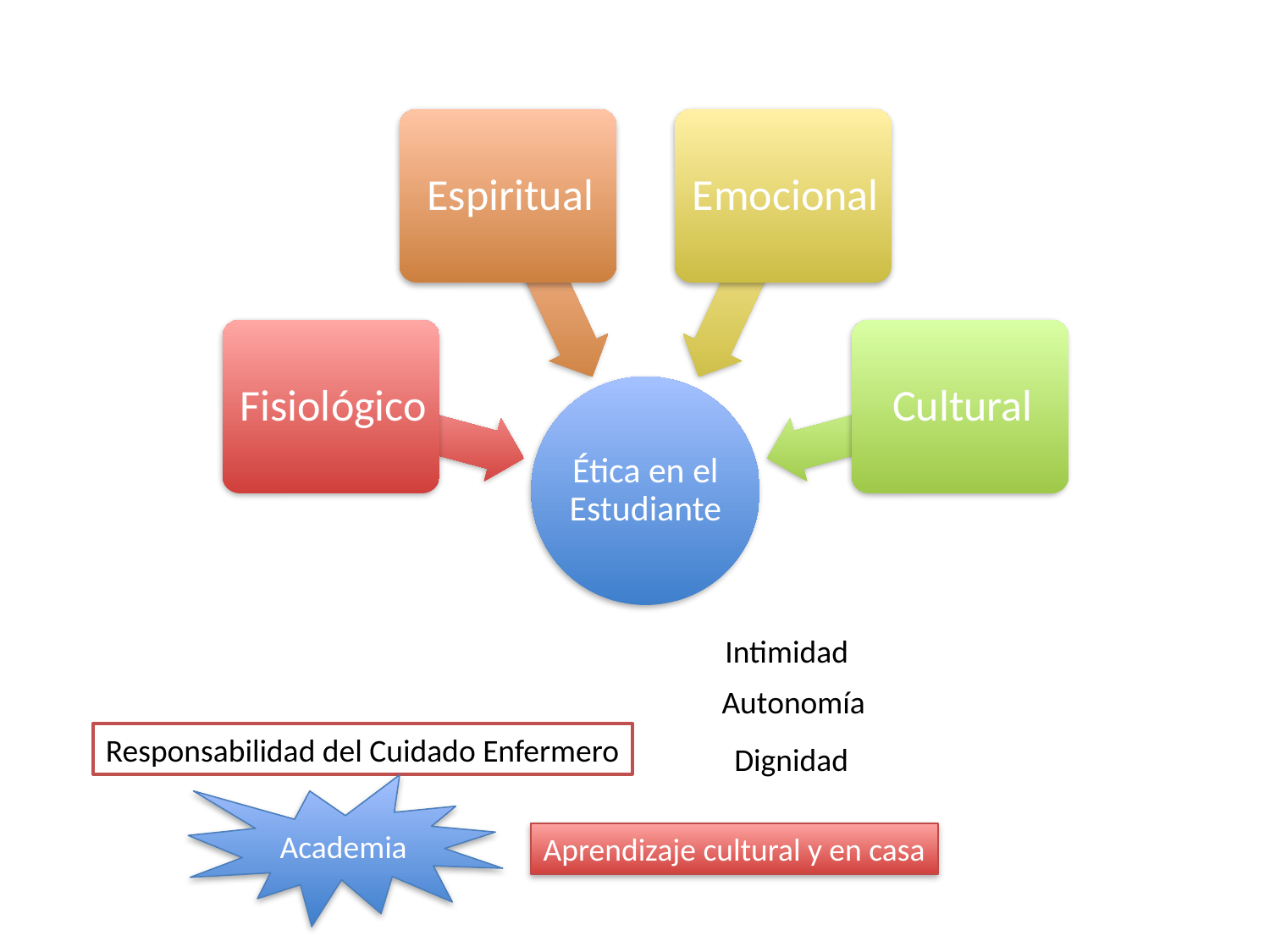

Ética en el Estudiante
Fisiológico
Espiritual
Emocional
Cultural
Intimidad
Autonomía
Responsabilidad del Cuidado Enfermero
Dignidad
Academia
Aprendizaje cultural y en casa